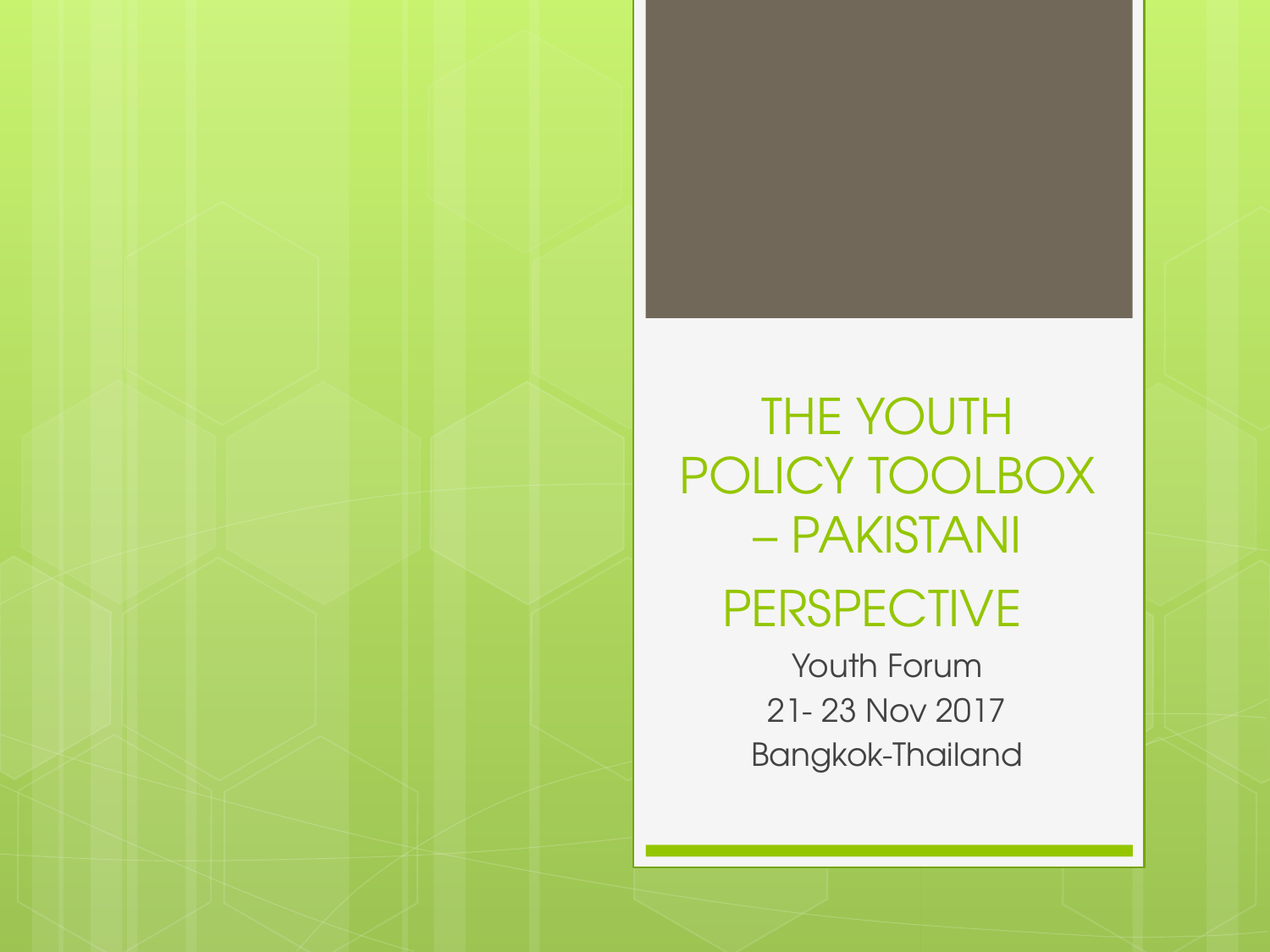

# THE YOUTH POLICY TOOLBOX – PAKISTANI PERSPECTIVE
Youth Forum
21- 23 Nov 2017
Bangkok-Thailand